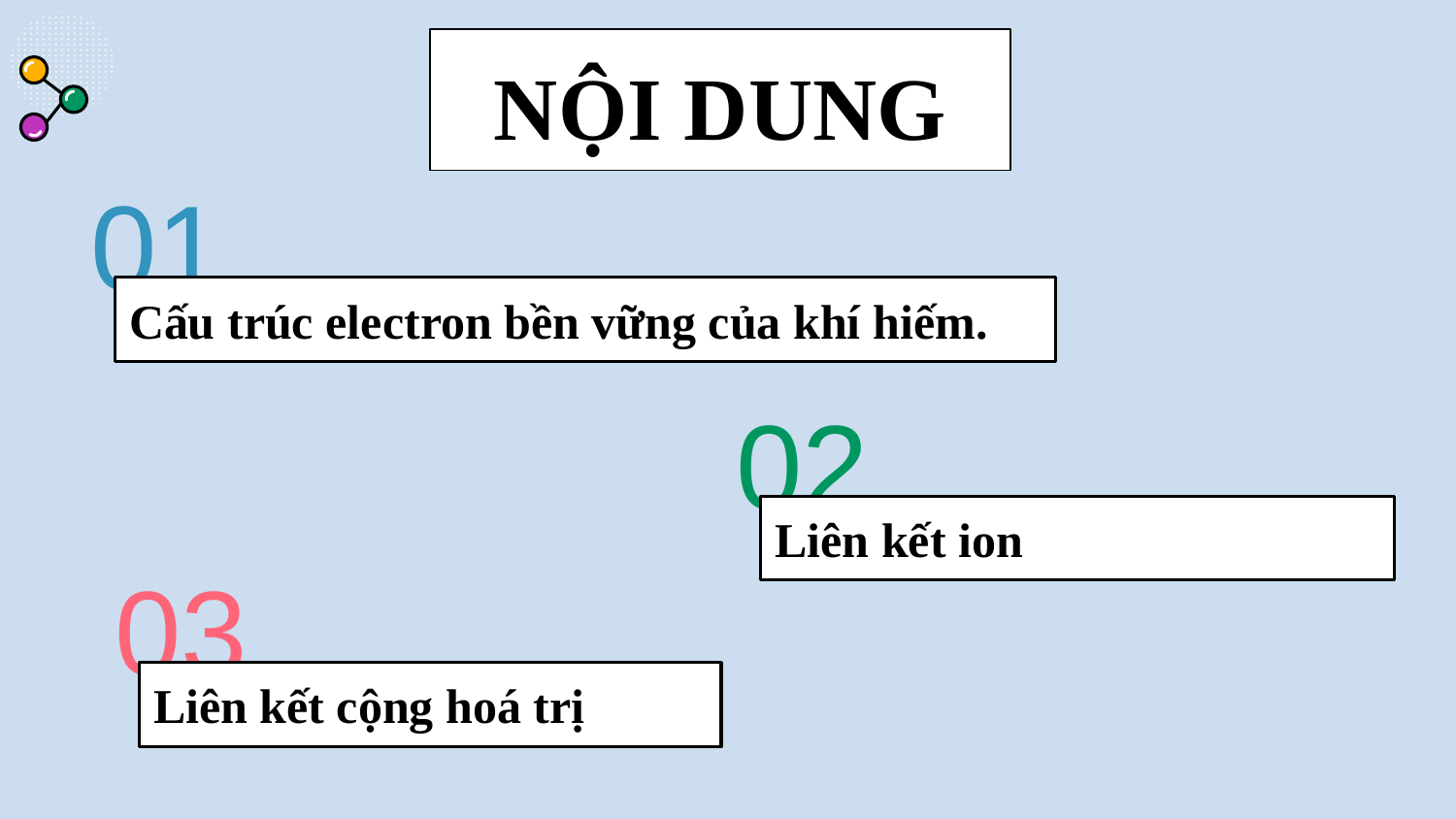

NỘI DUNG

01
# Cấu trúc electron bền vững của khí hiếm.
02
Liên kết ion
03
Liên kết cộng hoá trị